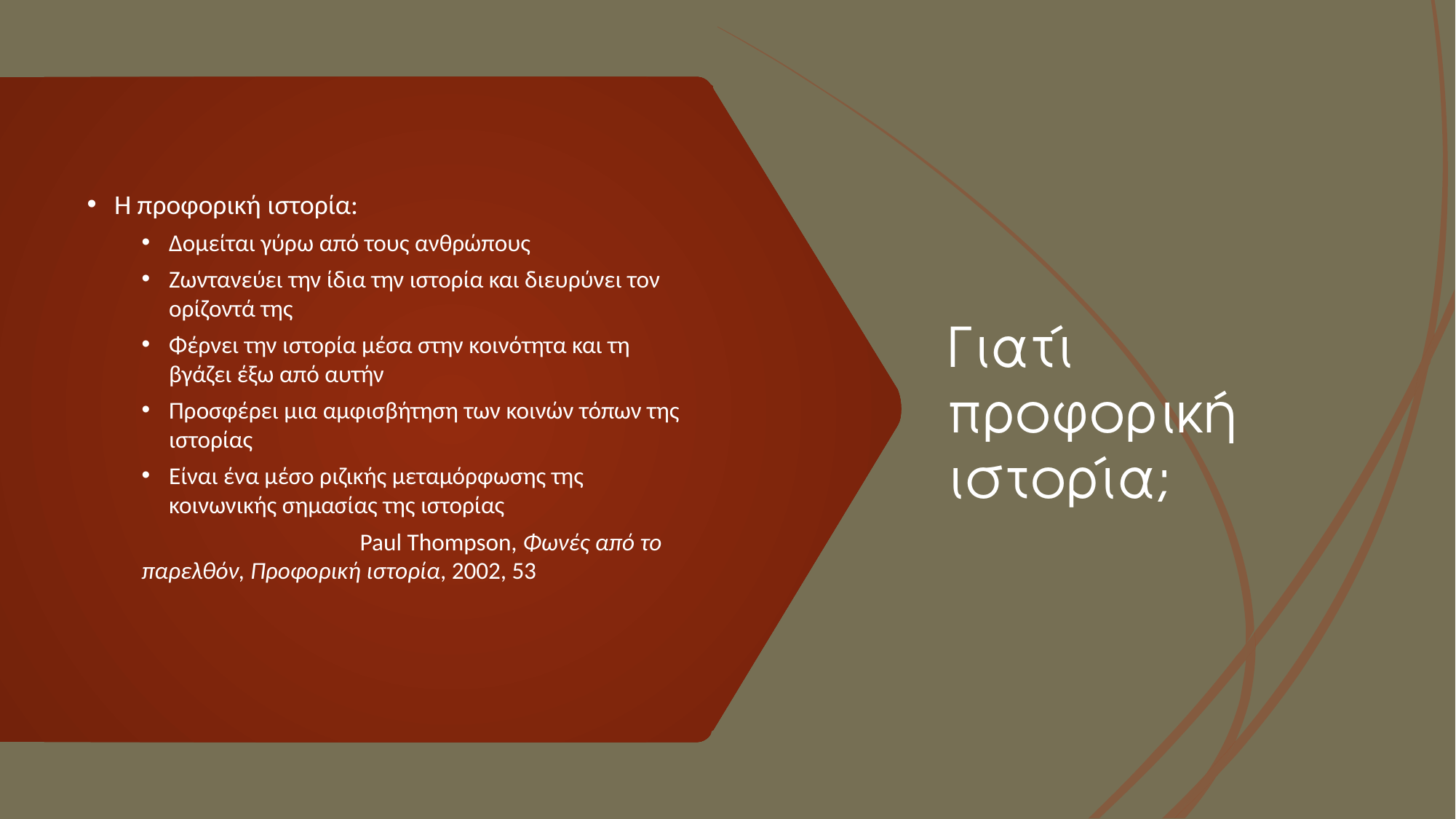

# Γιατί προφορική ιστορία;
Η προφορική ιστορία:
Δομείται γύρω από τους ανθρώπους
Ζωντανεύει την ίδια την ιστορία και διευρύνει τον ορίζοντά της
Φέρνει την ιστορία μέσα στην κοινότητα και τη βγάζει έξω από αυτήν
Προσφέρει μια αμφισβήτηση των κοινών τόπων της ιστορίας
Είναι ένα μέσο ριζικής μεταμόρφωσης της κοινωνικής σημασίας της ιστορίας
		Paul Thompson, Φωνές από το παρελθόν, Προφορική ιστορία, 2002, 53